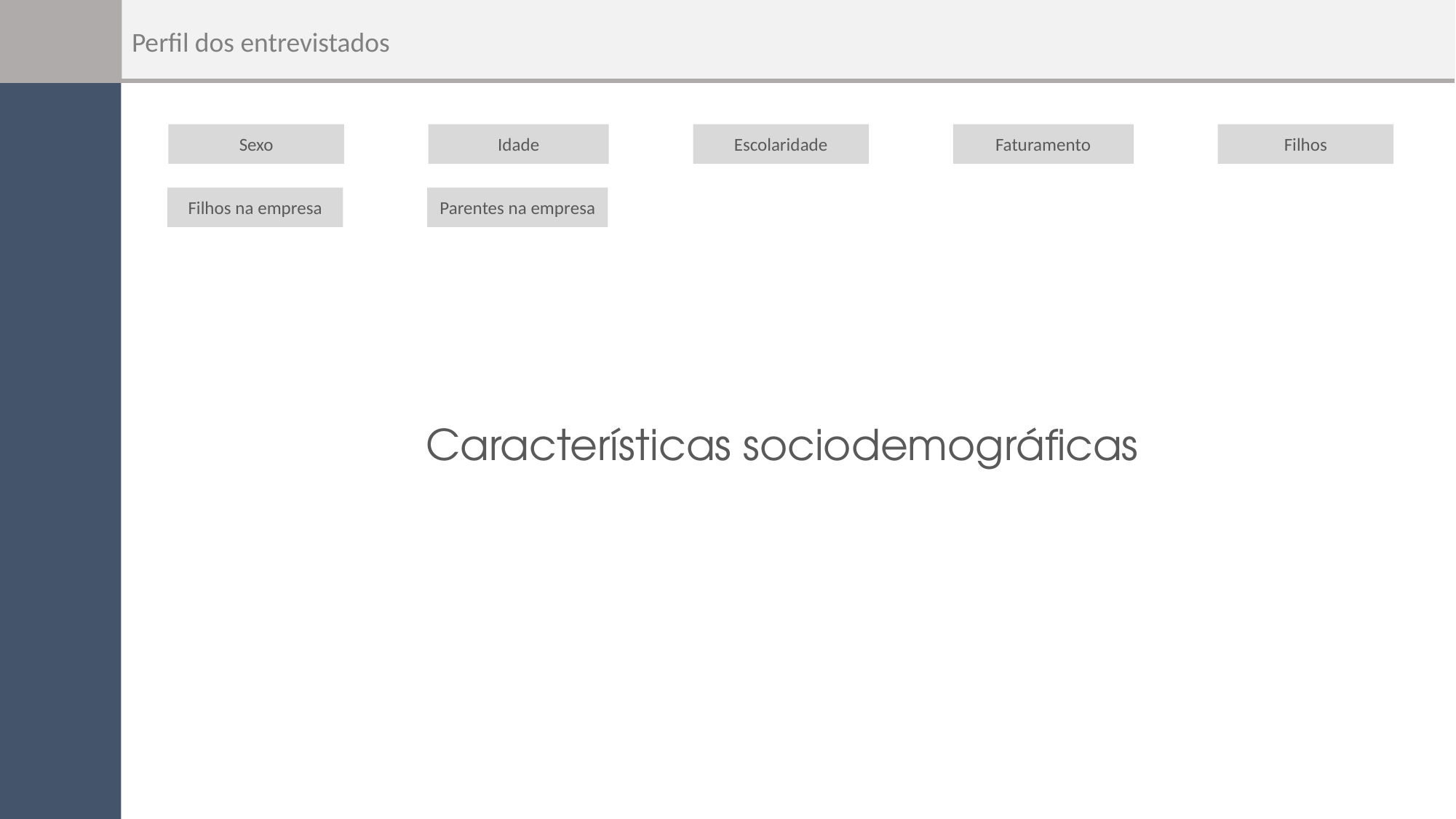

Perfil dos entrevistados
Sexo
Idade
Escolaridade
Faturamento
Filhos
Filhos na empresa
Parentes na empresa
Características sociodemográficas